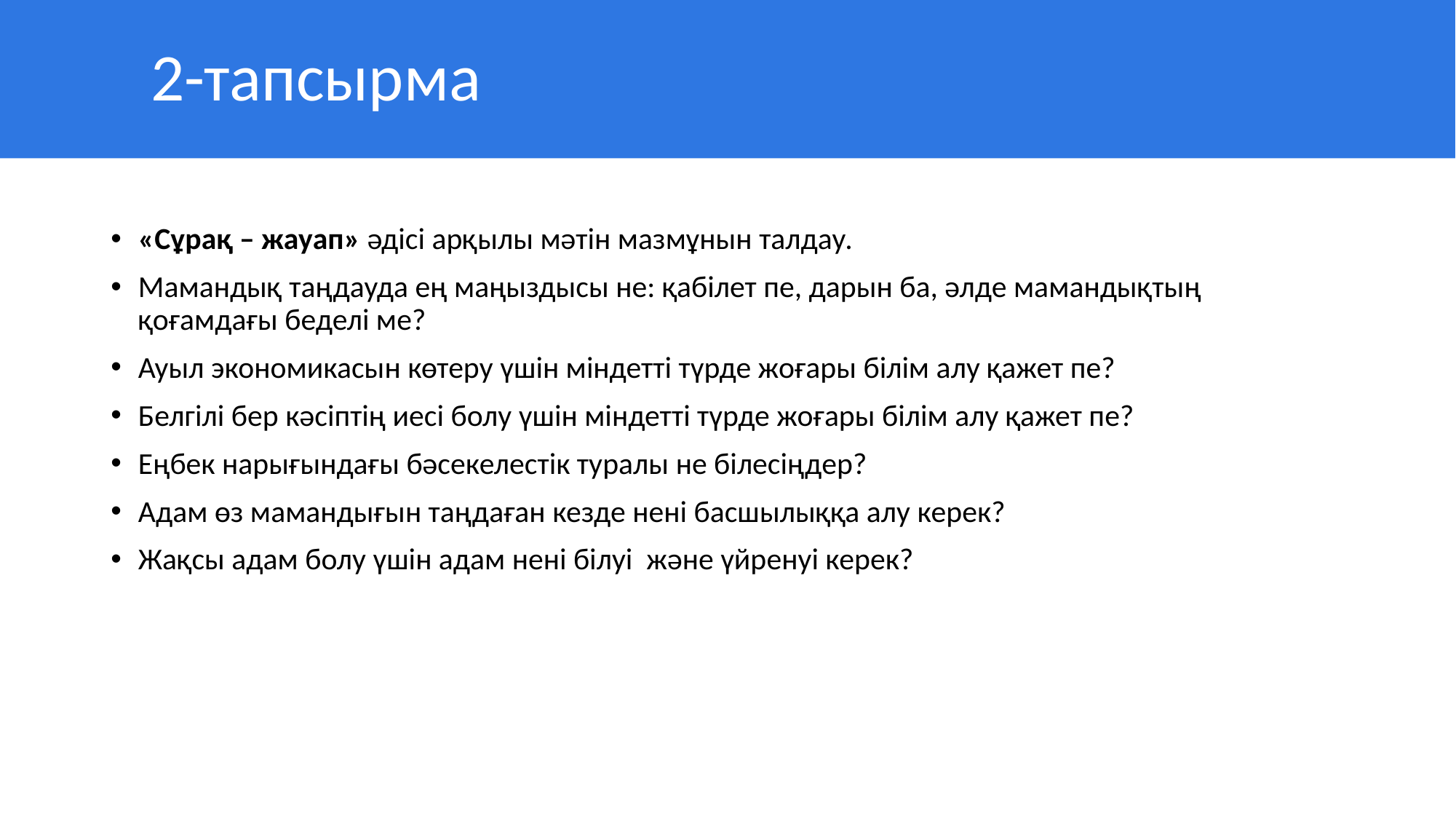

# 2-тапсырма
«Сұрақ – жауап» әдісі арқылы мәтін мазмұнын талдау.
Мамандық таңдауда ең маңыздысы не: қабілет пе, дарын ба, әлде мамандықтың қоғамдағы беделі ме?
Ауыл экономикасын көтеру үшін міндетті түрде жоғары білім алу қажет пе?
Белгілі бер кәсіптің иесі болу үшін міндетті түрде жоғары білім алу қажет пе?
Еңбек нарығындағы бәсекелестік туралы не білесіңдер?
Адам өз мамандығын таңдаған кезде нені басшылыққа алу керек?
Жақсы адам болу үшін адам нені білуі  және үйренуі керек?